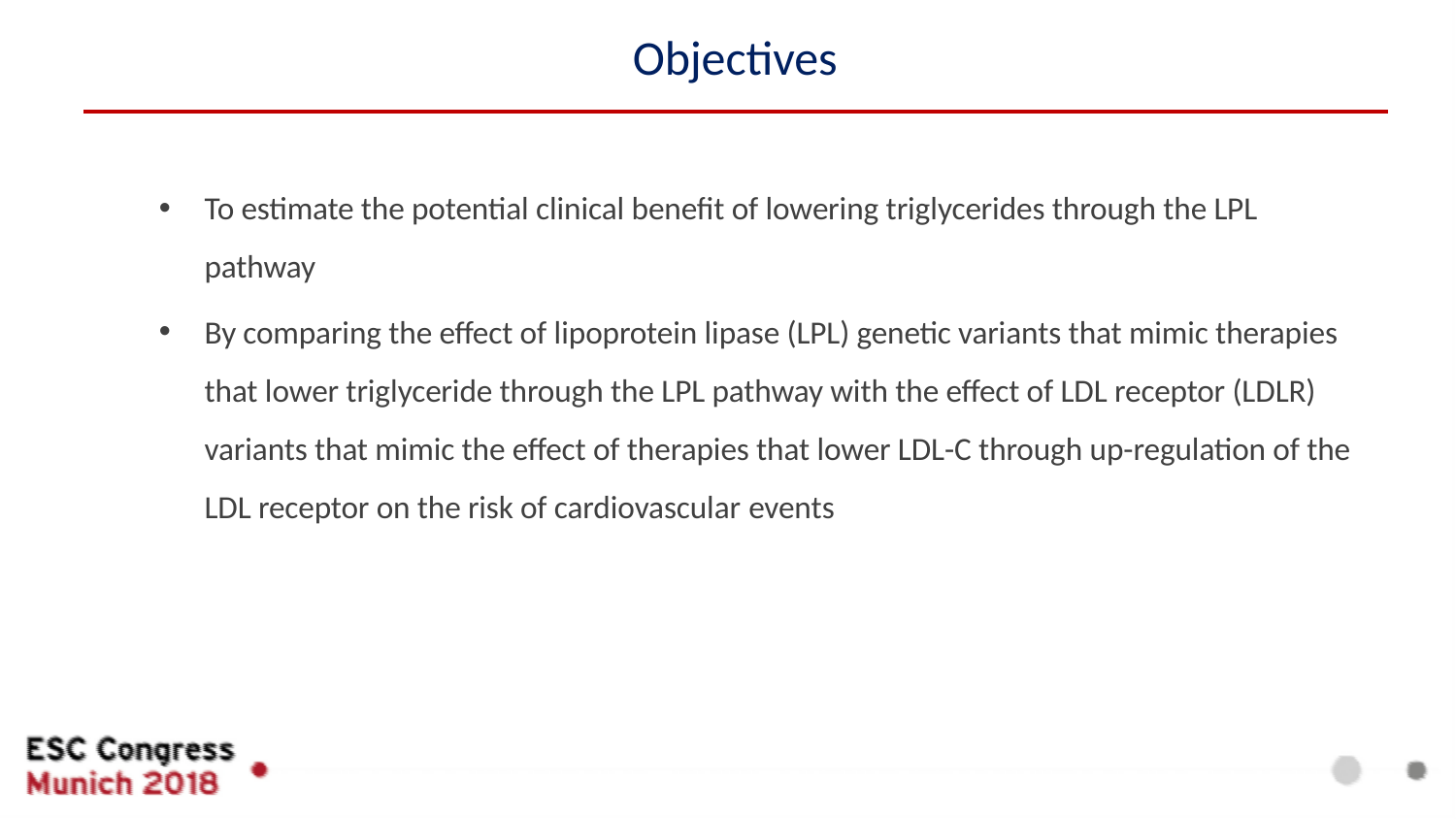

# Objectives

To estimate the potential clinical benefit of lowering triglycerides through the LPL  pathway
By comparing the effect of lipoprotein lipase (LPL) genetic variants that mimic therapies  that lower triglyceride through the LPL pathway with the effect of LDL receptor (LDLR)  variants that mimic the effect of therapies that lower LDL-C through up-regulation of the  LDL receptor on the risk of cardiovascular events